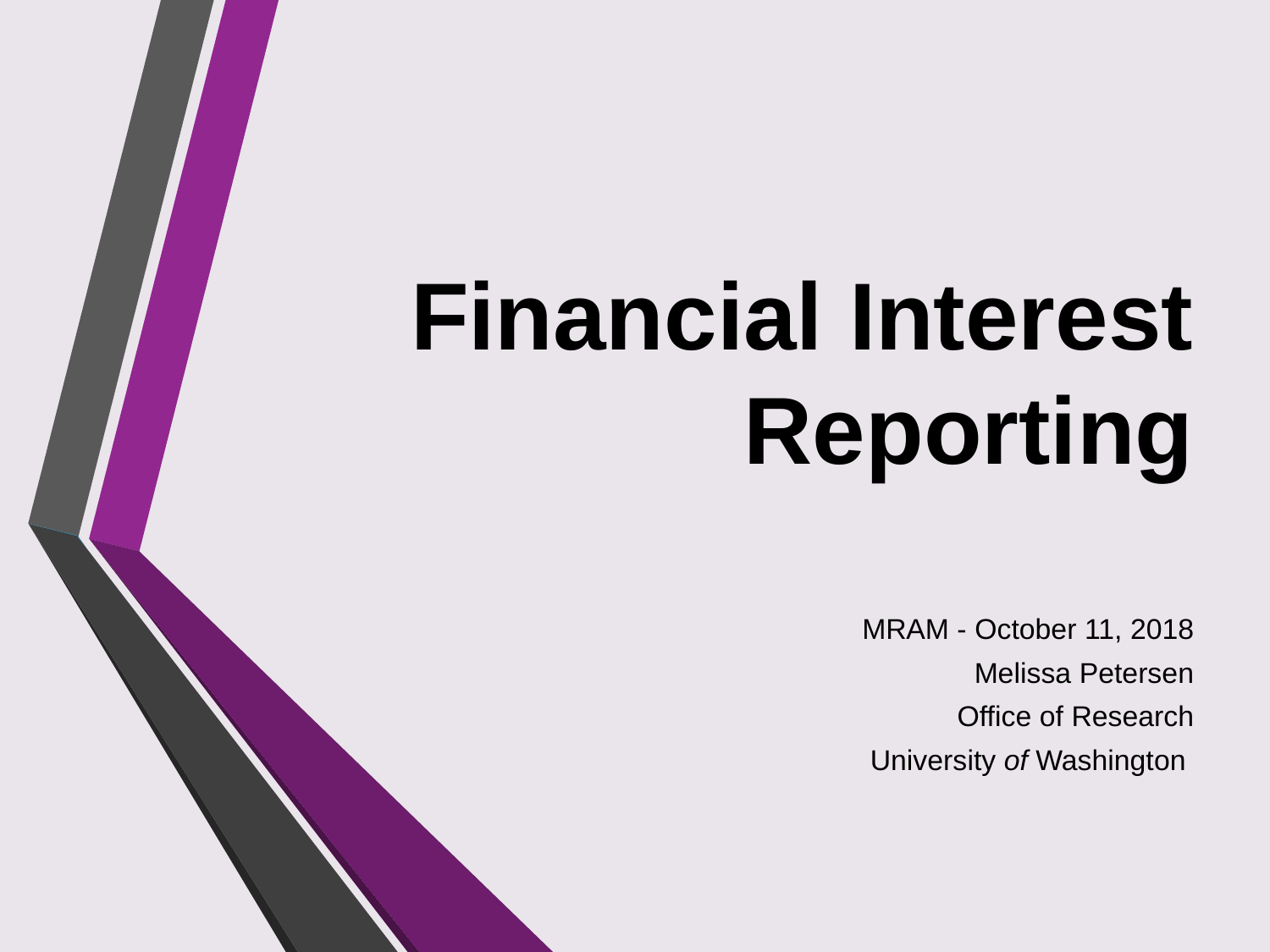

# Financial Interest Reporting
MRAM - October 11, 2018
Melissa Petersen
Office of Research
University of Washington